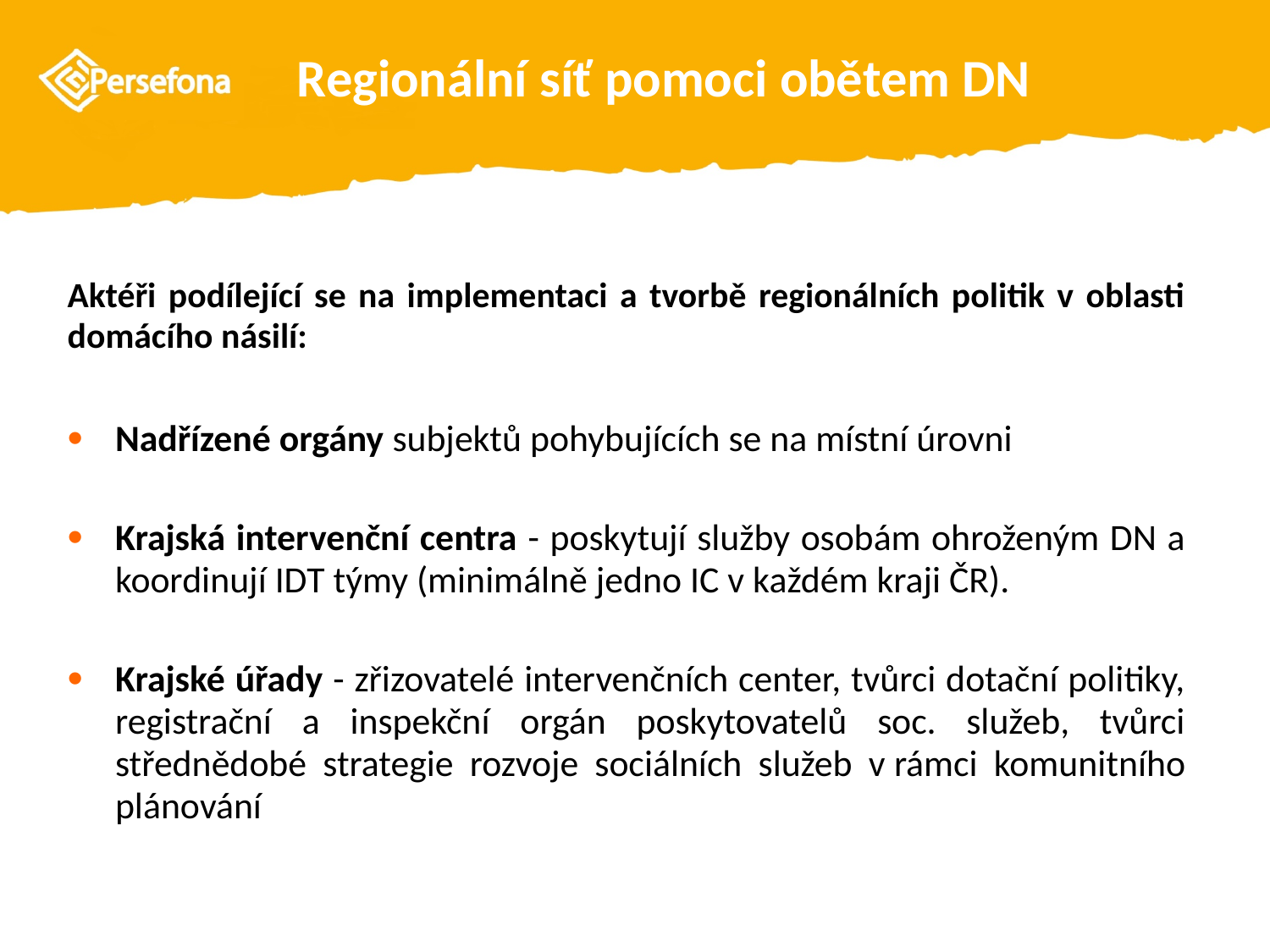

# Regionální síť pomoci obětem DN

Aktéři podílející se na implementaci a tvorbě regionálních politik v oblasti domácího násilí:

Nadřízené orgány subjektů pohybujících se na místní úrovni

Krajská intervenční centra - poskytují služby osobám ohroženým DN a koordinují IDT týmy (minimálně jedno IC v každém kraji ČR).

Krajské úřady - zřizovatelé intervenčních center, tvůrci dotační politiky, registrační a inspekční orgán poskytovatelů soc. služeb, tvůrci střednědobé strategie rozvoje sociálních služeb v rámci komunitního plánování